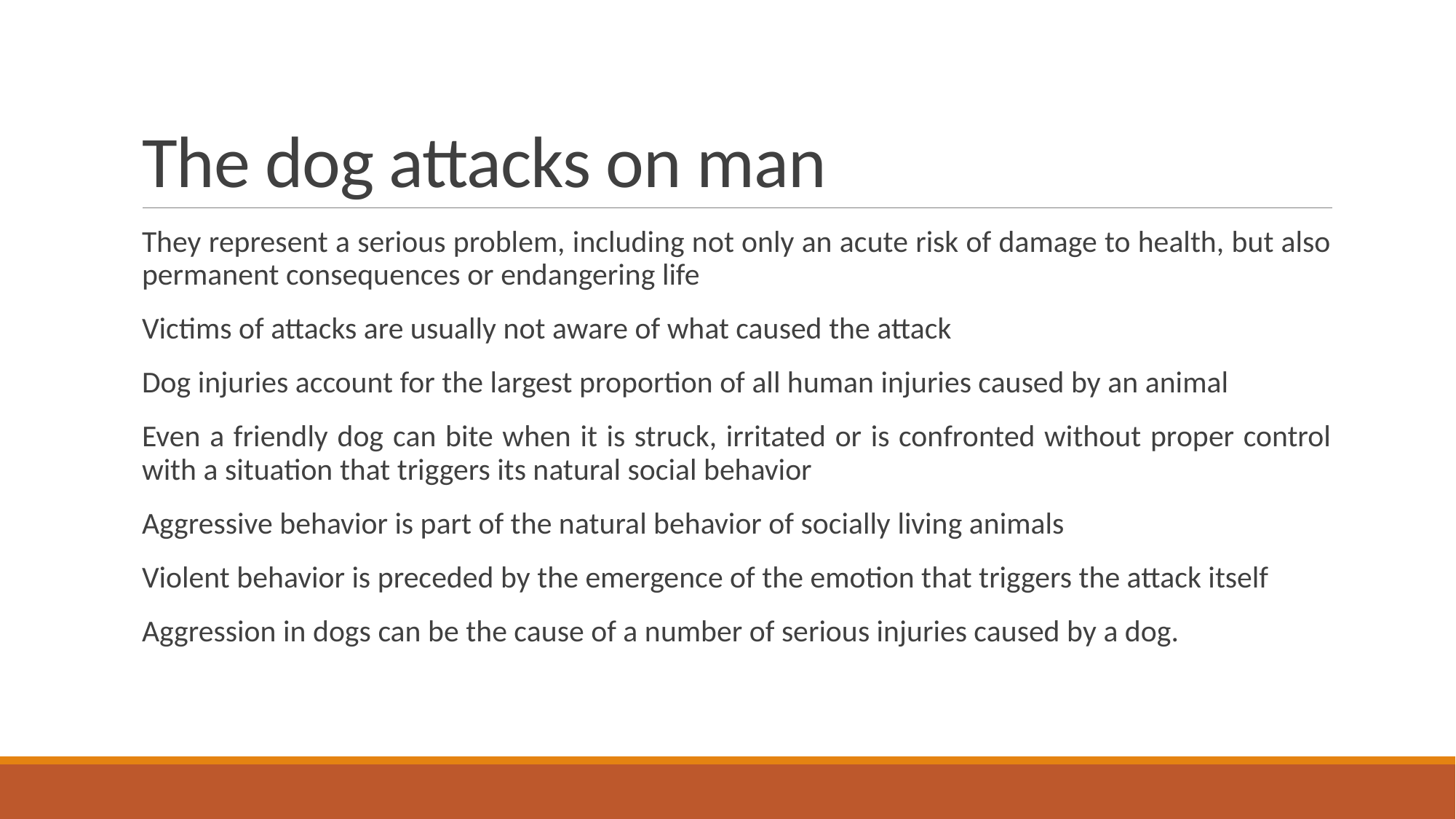

# The dog attacks on man
They represent a serious problem, including not only an acute risk of damage to health, but also permanent consequences or endangering life
Victims of attacks are usually not aware of what caused the attack
Dog injuries account for the largest proportion of all human injuries caused by an animal
Even a friendly dog ​​can bite when it is struck, irritated or is confronted without proper control with a situation that triggers its natural social behavior
Aggressive behavior is part of the natural behavior of socially living animals
Violent behavior is preceded by the emergence of the emotion that triggers the attack itself
Aggression in dogs can be the cause of a number of serious injuries caused by a dog.